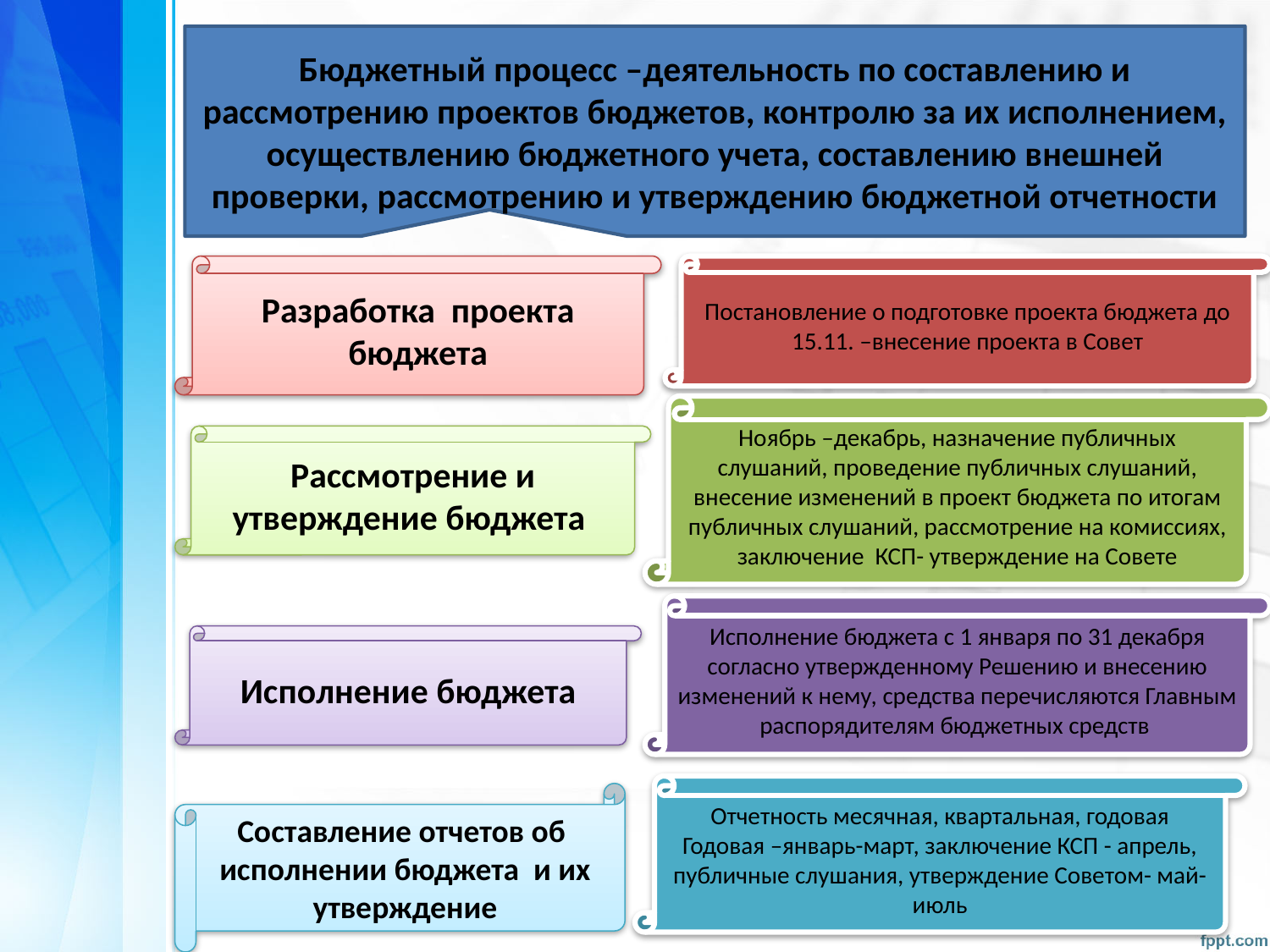

Бюджетный процесс –деятельность по составлению и рассмотрению проектов бюджетов, контролю за их исполнением, осуществлению бюджетного учета, составлению внешней проверки, рассмотрению и утверждению бюджетной отчетности

Разработка  проекта бюджета
Постановление о подготовке проекта бюджета до 15.11. –внесение проекта в Совет
Ноябрь –декабрь, назначение публичных слушаний, проведение публичных слушаний, внесение изменений в проект бюджета по итогам публичных слушаний, рассмотрение на комиссиях, заключение  КСП- утверждение на Совете
Рассмотрение и утверждение бюджета
Исполнение бюджета с 1 января по 31 декабря согласно утвержденному Решению и внесению изменений к нему, средства перечисляются Главным распорядителям бюджетных средств
Исполнение бюджета
Отчетность месячная, квартальная, годовая
Годовая –январь-март, заключение КСП - апрель, публичные слушания, утверждение Советом- май-июль
Составление отчетов об  исполнении бюджета  и их утверждение